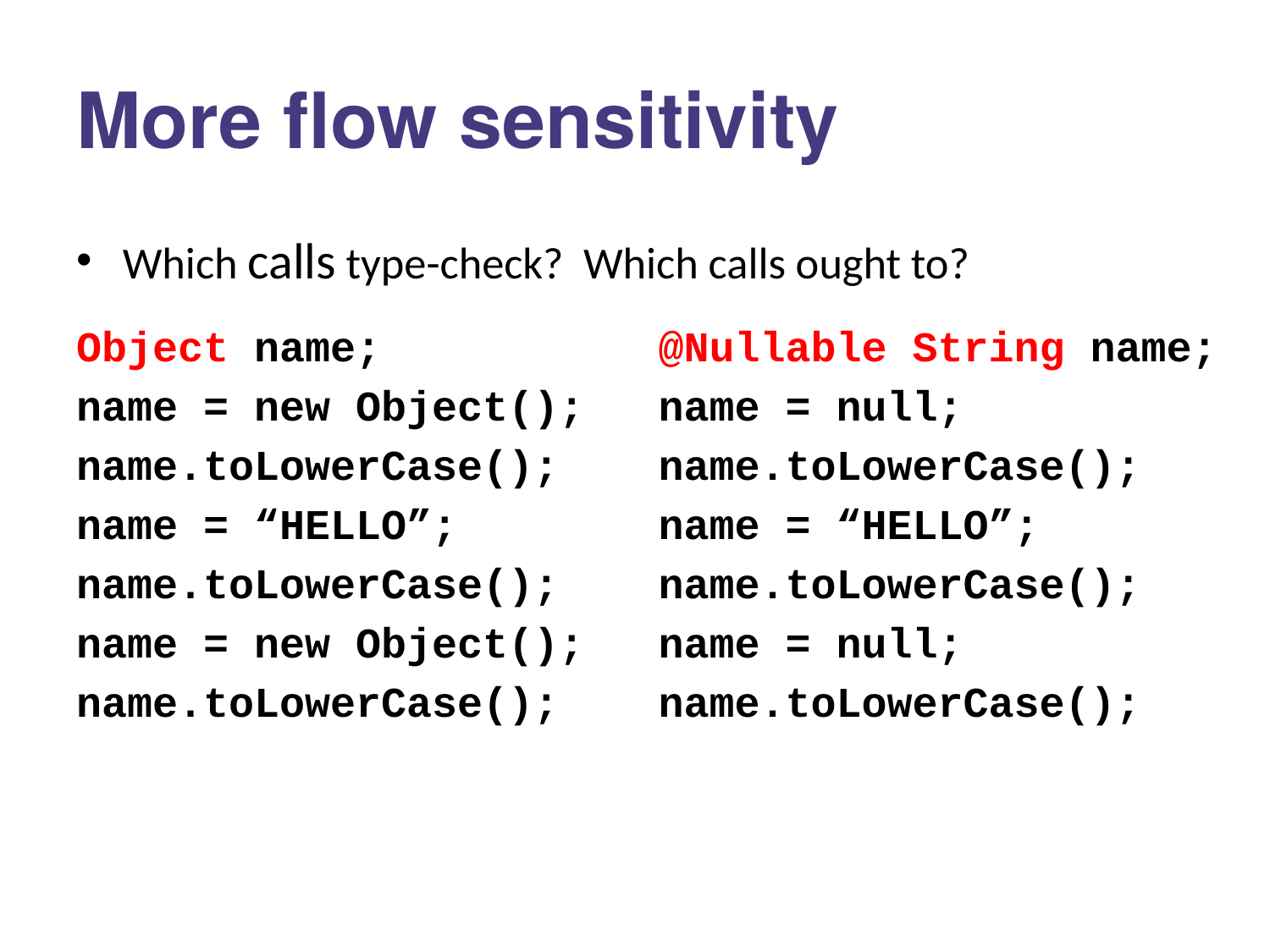

# More flow sensitivity
Which calls type-check?  Which calls ought to?
Object name;
name = new Object();
name.toLowerCase();
name = “HELLO”;
name.toLowerCase();
name = new Object();
name.toLowerCase();

@Nullable String name;
name = null;
name.toLowerCase();
name = “HELLO”;
name.toLowerCase();
name = null;
name.toLowerCase();